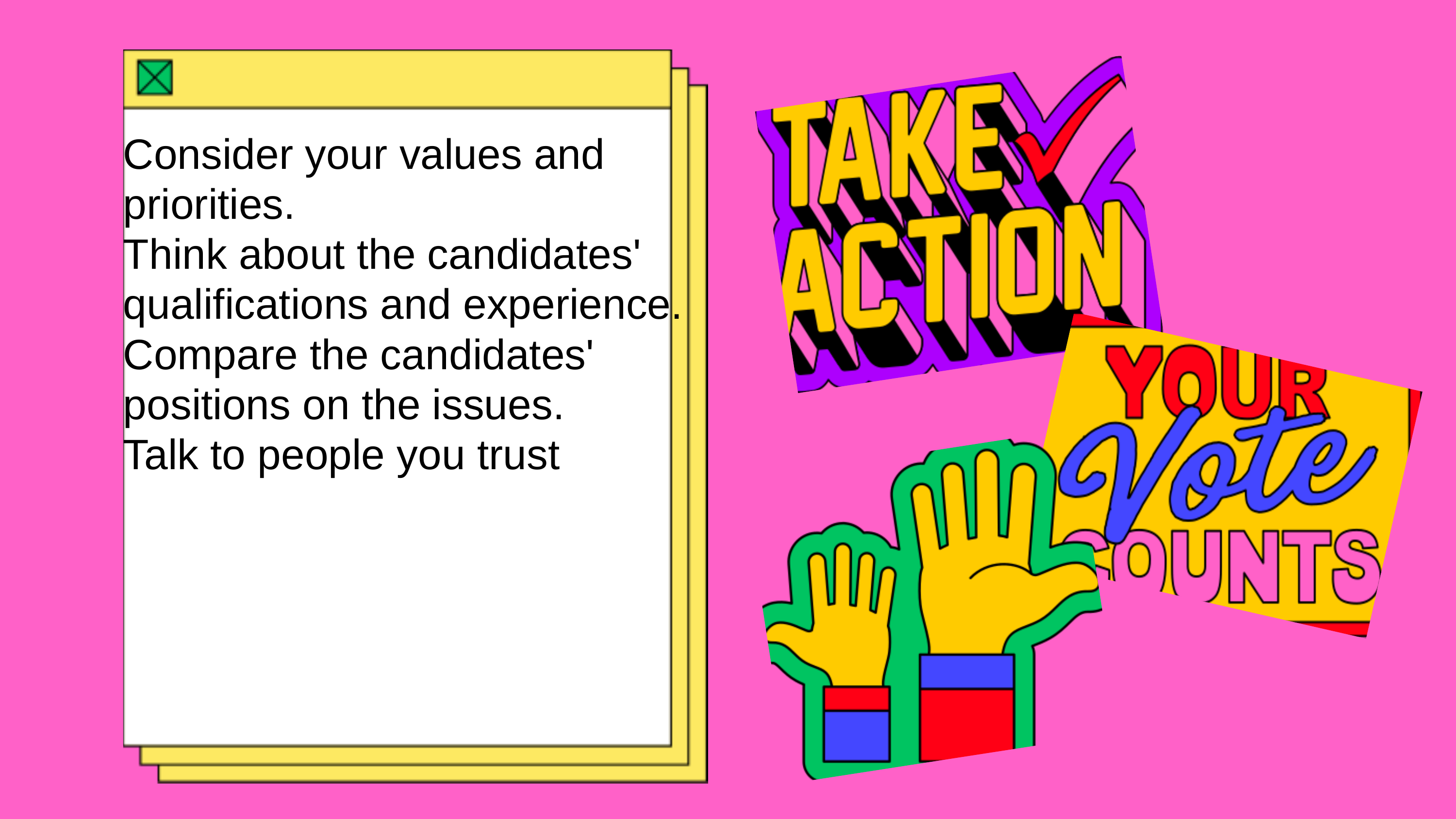

Consider your values and priorities.
Think about the candidates' qualifications and experience.
Compare the candidates' positions on the issues.
Talk to people you trust